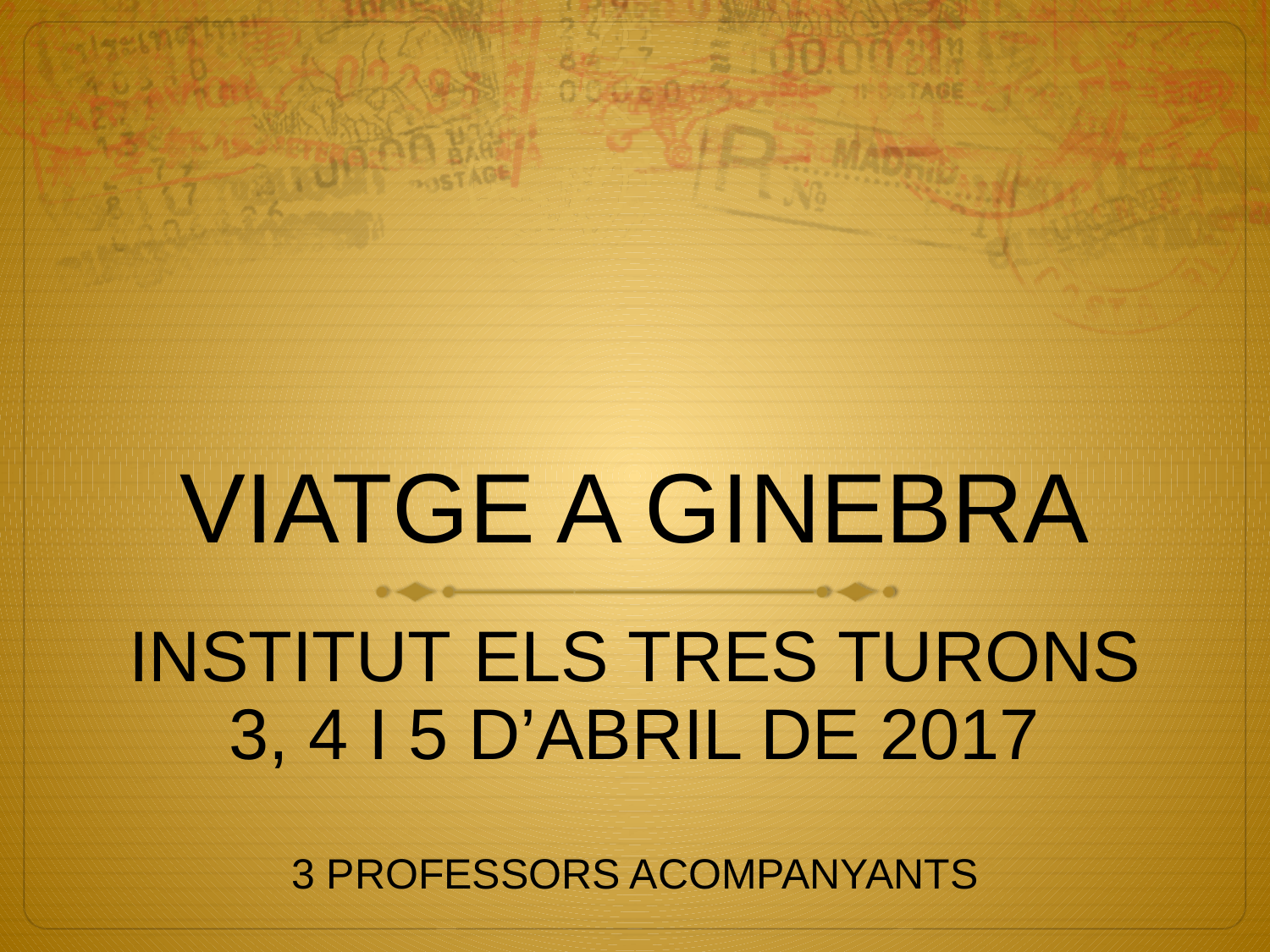

# VIATGE A GINEBRA
INSTITUT  ELS TRES TURONS
3, 4 I 5 D’ABRIL DE 2017

3 PROFESSORS ACOMPANYANTS